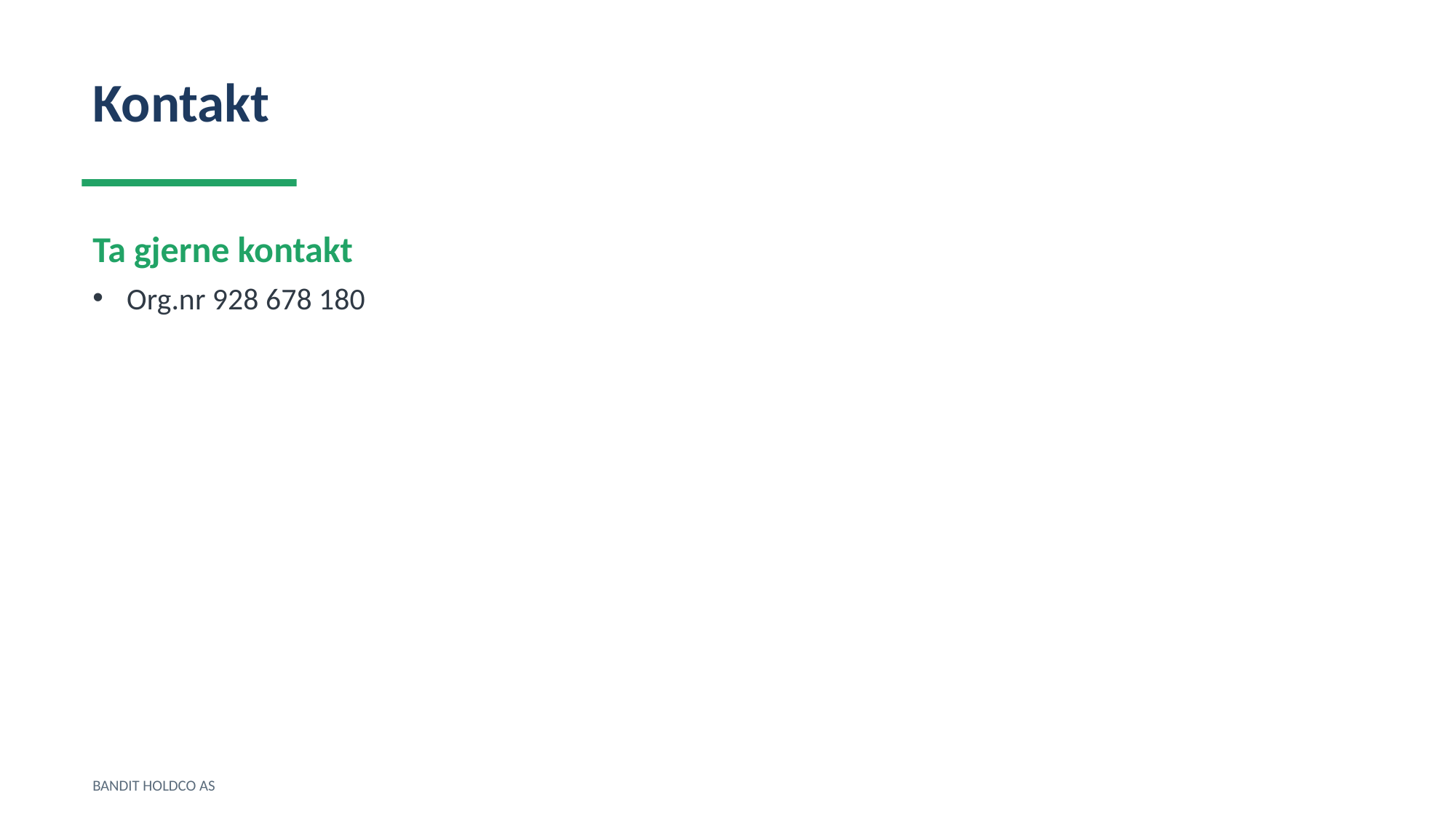

Kontakt

Ta gjerne kontakt
Org.nr 928 678 180
BANDIT HOLDCO AS